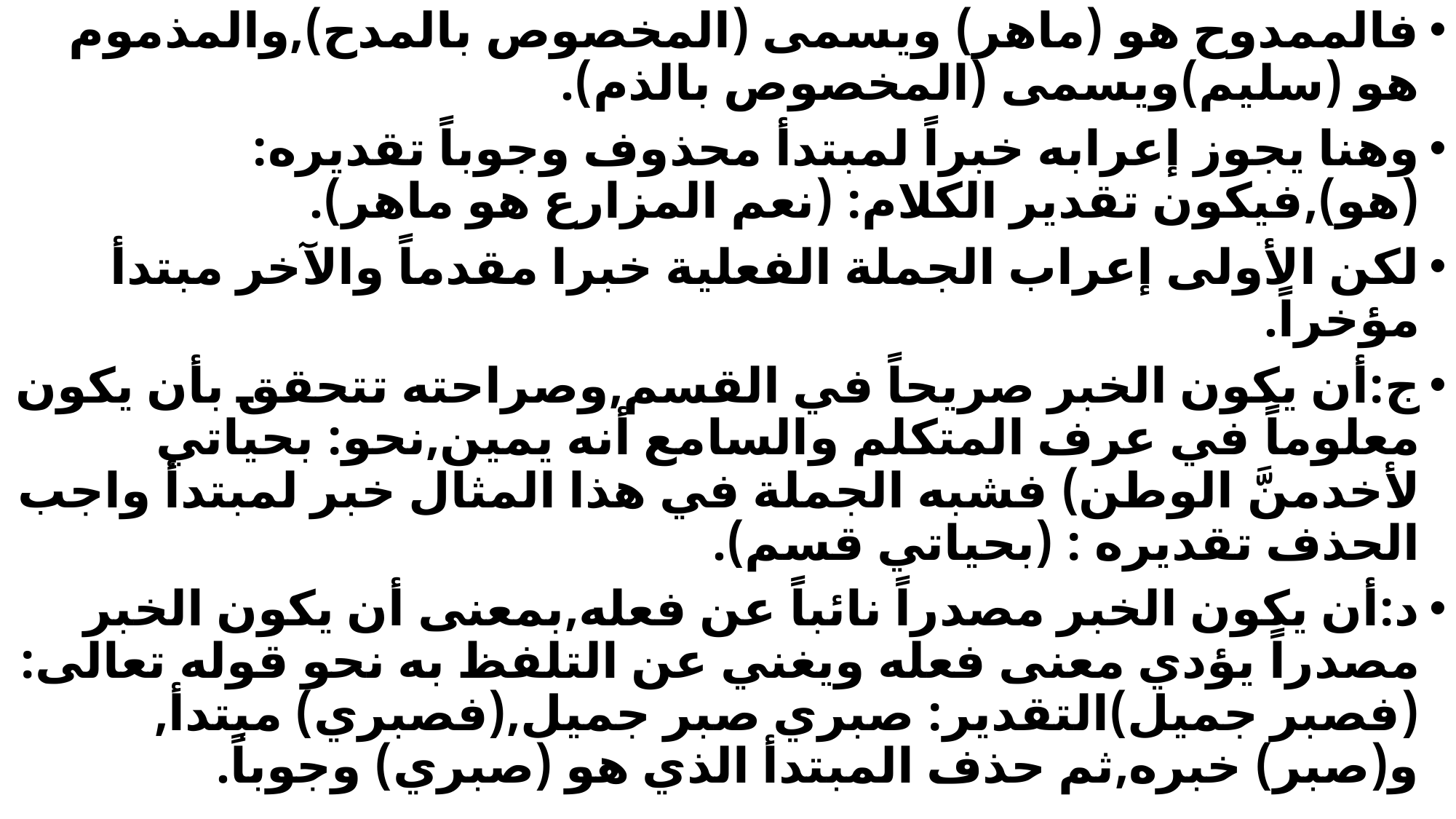

فالممدوح هو (ماهر) ويسمى (المخصوص بالمدح),والمذموم هو (سليم)ويسمى (المخصوص بالذم).
وهنا يجوز إعرابه خبراً لمبتدأ محذوف وجوباً تقديره: (هو),فيكون تقدير الكلام: (نعم المزارع هو ماهر).
لكن الأولى إعراب الجملة الفعلية خبرا مقدماً والآخر مبتدأ مؤخراً.
ج:أن يكون الخبر صريحاً في القسم,وصراحته تتحقق بأن يكون معلوماً في عرف المتكلم والسامع أنه يمين,نحو: بحياتي لأخدمنَّ الوطن) فشبه الجملة في هذا المثال خبر لمبتدأ واجب الحذف تقديره : (بحياتي قسم).
د:أن يكون الخبر مصدراً نائباً عن فعله,بمعنى أن يكون الخبر مصدراً يؤدي معنى فعله ويغني عن التلفظ به نحو قوله تعالى: (فصبر جميل)التقدير: صبري صبر جميل,(فصبري) مبتدأ, و(صبر) خبره,ثم حذف المبتدأ الذي هو (صبري) وجوباً.
#